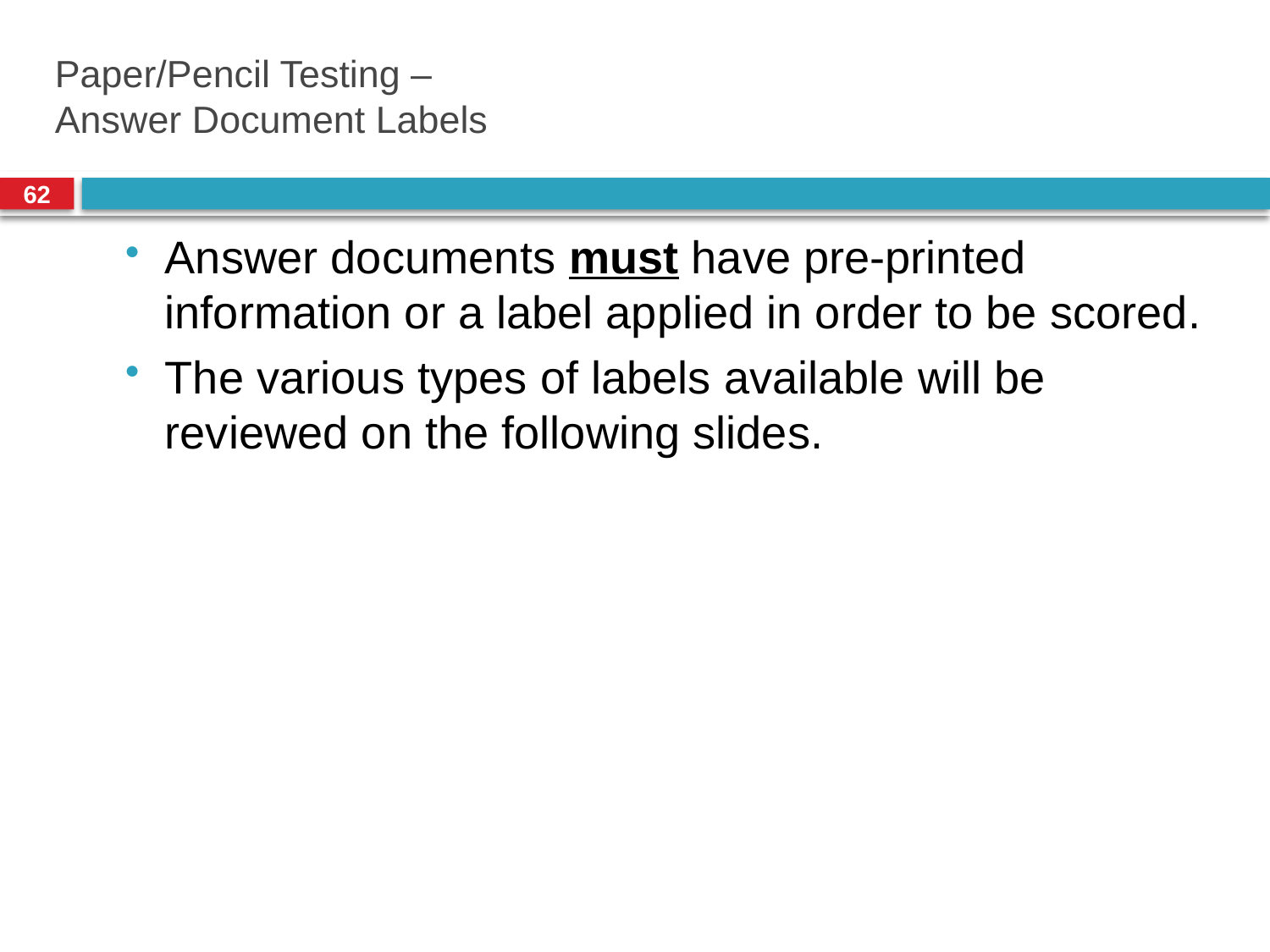

# Paper/Pencil Testing – Answer Document Labels
62
Answer documents must have pre-printed information or a label applied in order to be scored.
The various types of labels available will be reviewed on the following slides.